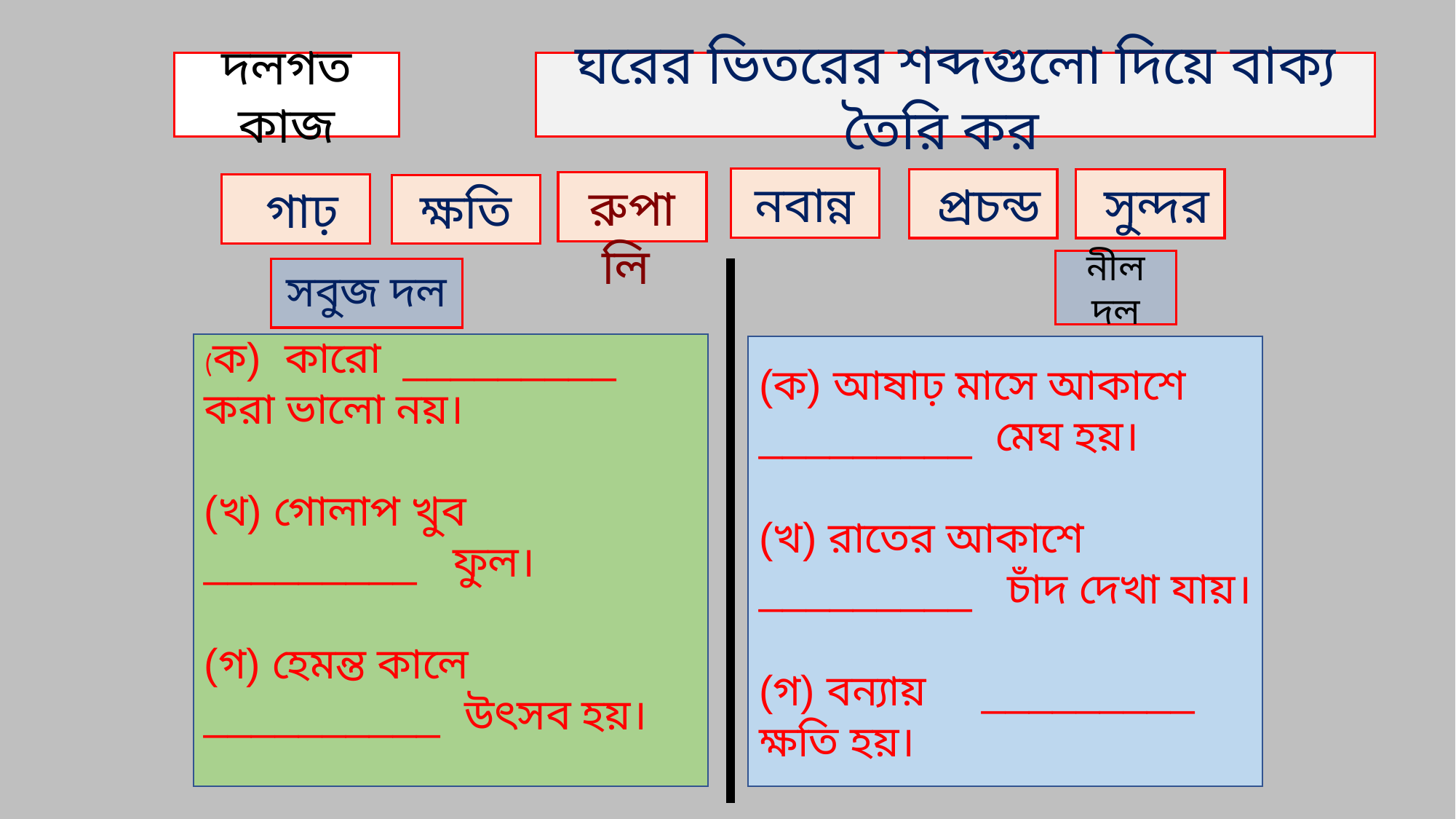

দলগত কাজ
ঘরের ভিতরের শব্দগুলো দিয়ে বাক্য তৈরি কর
 নবান্ন
 প্রচন্ড
 সুন্দর
 রুপালি
 গাঢ়
 ক্ষতি
নীল দল

সবুজ দল

(ক)  কারো  _________    করা ভালো নয়।

(খ) গোলাপ খুব  _________   ফুল।

(গ) হেমন্ত কালে  __________  উৎসব হয়।

(ক) আষাঢ় মাসে আকাশে   _________  মেঘ হয়।

(খ) রাতের আকাশে   _________   চাঁদ দেখা যায়।

(গ) বন্যায়     _________     ক্ষতি হয়।